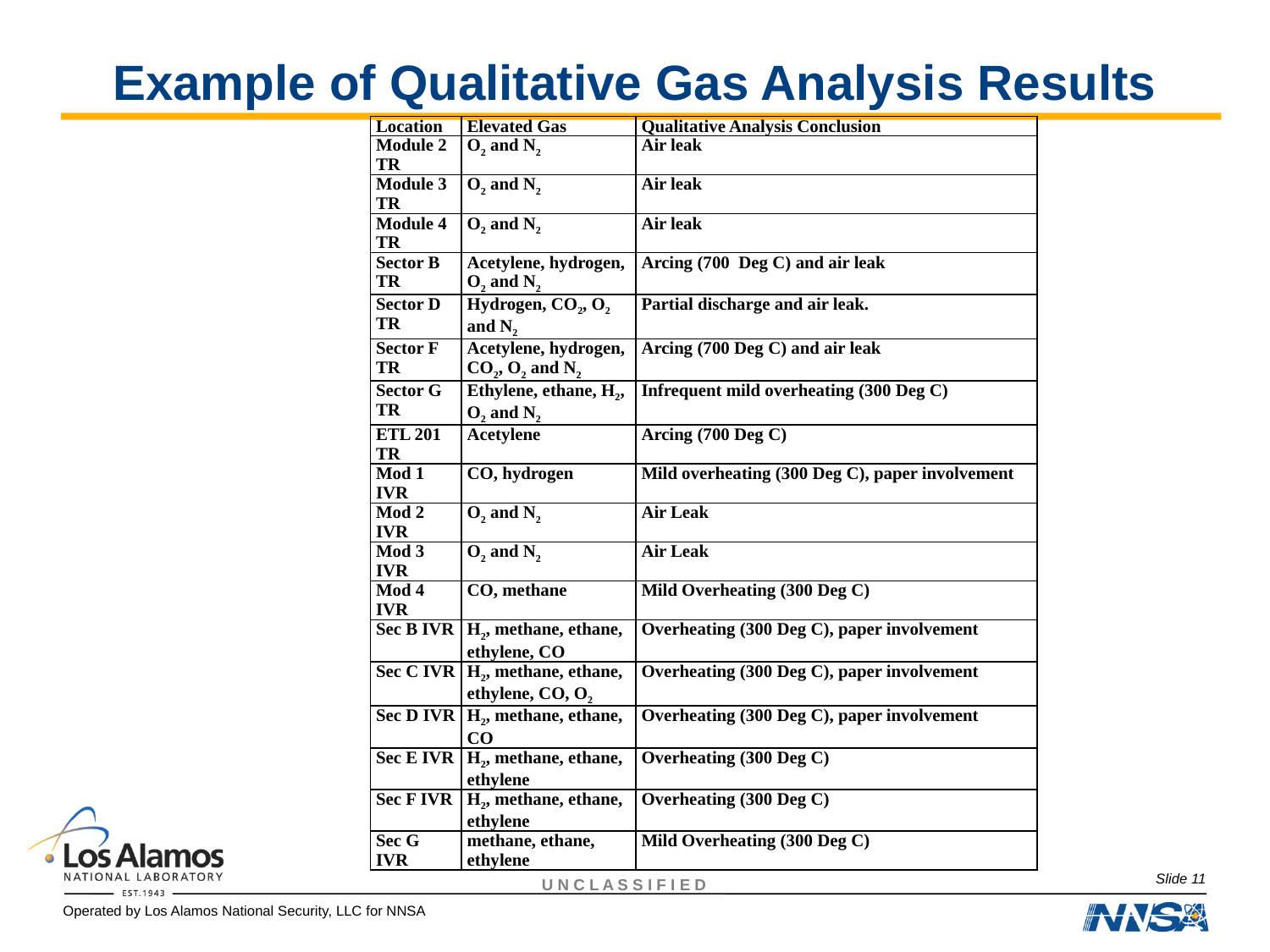

# Example of Qualitative Gas Analysis Results
| Location | Elevated Gas | Qualitative Analysis Conclusion |
| --- | --- | --- |
| Module 2 TR | O2 and N2 | Air leak |
| Module 3 TR | O2 and N2 | Air leak |
| Module 4 TR | O2 and N2 | Air leak |
| Sector B TR | Acetylene, hydrogen, O2 and N2 | Arcing (700 Deg C) and air leak |
| Sector D TR | Hydrogen, CO2, O2 and N2 | Partial discharge and air leak. |
| Sector F TR | Acetylene, hydrogen, CO2, O2 and N2 | Arcing (700 Deg C) and air leak |
| Sector G TR | Ethylene, ethane, H2, O2 and N2 | Infrequent mild overheating (300 Deg C) |
| ETL 201 TR | Acetylene | Arcing (700 Deg C) |
| Mod 1 IVR | CO, hydrogen | Mild overheating (300 Deg C), paper involvement |
| Mod 2 IVR | O2 and N2 | Air Leak |
| Mod 3 IVR | O2 and N2 | Air Leak |
| Mod 4 IVR | CO, methane | Mild Overheating (300 Deg C) |
| Sec B IVR | H2, methane, ethane, ethylene, CO | Overheating (300 Deg C), paper involvement |
| Sec C IVR | H2, methane, ethane, ethylene, CO, O2 | Overheating (300 Deg C), paper involvement |
| Sec D IVR | H2, methane, ethane, CO | Overheating (300 Deg C), paper involvement |
| Sec E IVR | H2, methane, ethane, ethylene | Overheating (300 Deg C) |
| Sec F IVR | H2, methane, ethane, ethylene | Overheating (300 Deg C) |
| Sec G IVR | methane, ethane, ethylene | Mild Overheating (300 Deg C) |
Slide 11